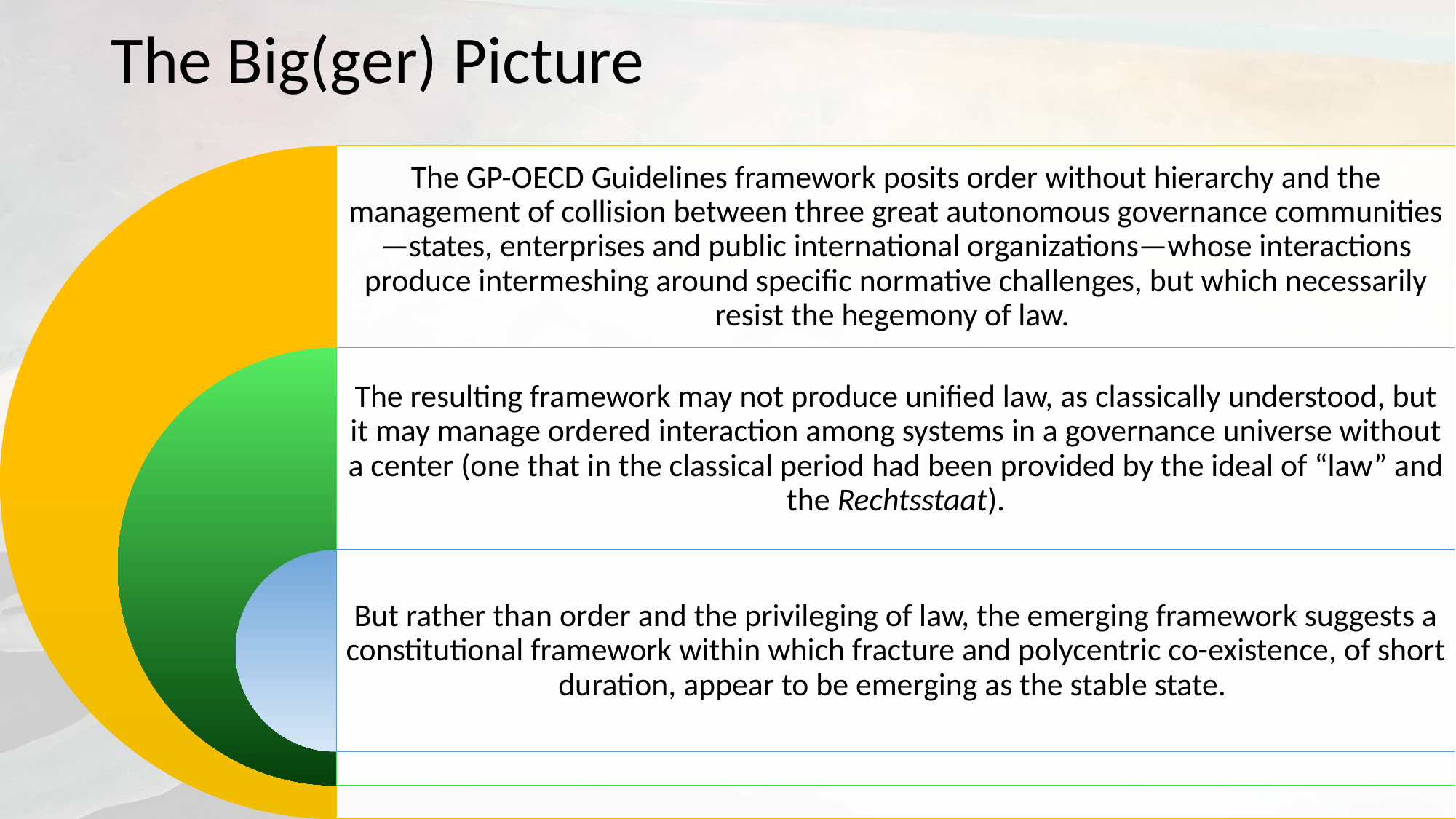

# The Big(ger) Picture
The GP-OECD Guidelines framework posits order without hierarchy and the management of collision between three great autonomous governance communities—states, enterprises and public international organizations—whose interactions produce intermeshing around specific normative challenges, but which necessarily resist the hegemony of law.
The resulting framework may not produce unified law, as classically understood, but it may manage ordered interaction among systems in a governance universe without a center (one that in the classical period had been provided by the ideal of “law” and the Rechtsstaat).
But rather than order and the privileging of law, the emerging framework suggests a constitutional framework within which fracture and polycentric co-existence, of short duration, appear to be emerging as the stable state.